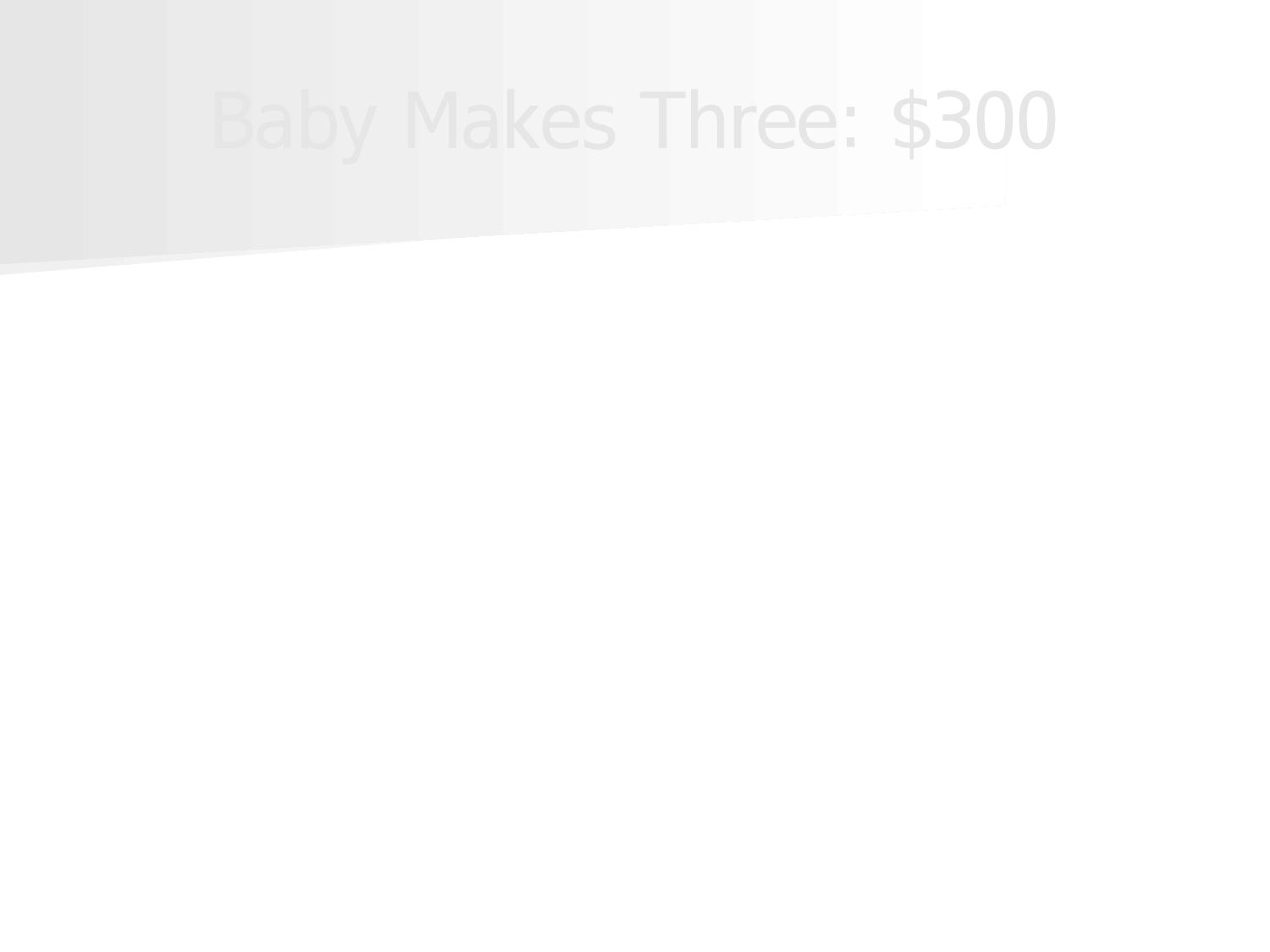

# Baby Makes Three: $300

.

Women with this type of cardiac valvular lesion typically develop symptoms in pregnancy but women with this type of cardiac valvular lesion typically does well in pregnancy.